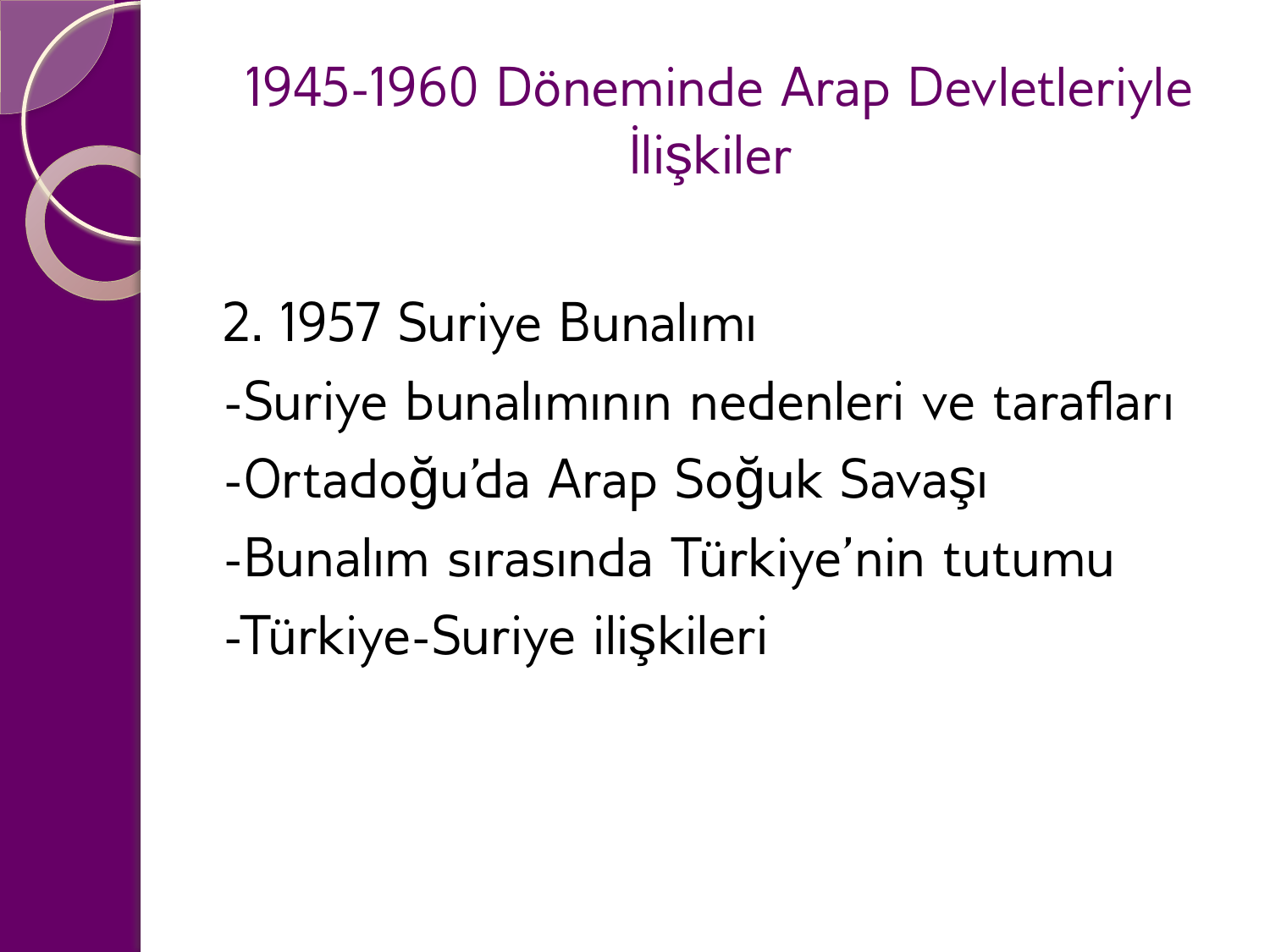

# 1945-1960 Döneminde Arap Devletleriyle İlişkiler

2. 1957 Suriye Bunalımı
-Suriye bunalımının nedenleri ve tarafları
-Ortadoğu’da Arap Soğuk Savaşı
-Bunalım sırasında Türkiye’nin tutumu
-Türkiye-Suriye ilişkileri